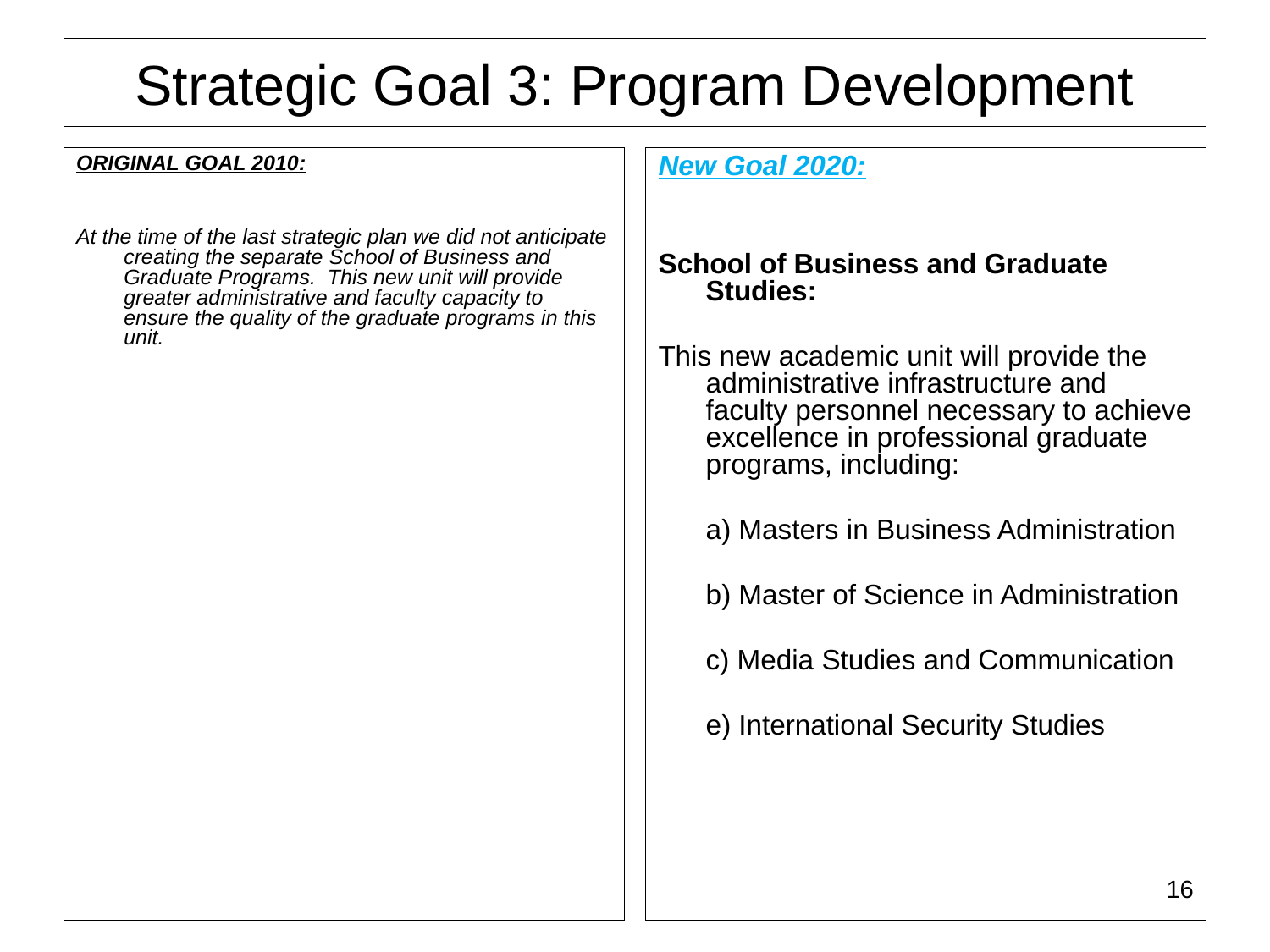

# Strategic Goal 3: Program Development
ORIGINAL GOAL 2010:

At the time of the last strategic plan we did not anticipate creating the separate School of Business and Graduate Programs.  This new unit will provide greater administrative and faculty capacity to ensure the quality of the graduate programs in this unit.
New Goal 2020:

School of Business and Graduate Studies:

This new academic unit will provide the administrative infrastructure and faculty personnel necessary to achieve excellence in professional graduate programs, including:

	a) Masters in Business Administration

	b) Master of Science in Administration

	c) Media Studies and Communication

	e) International Security Studies

16